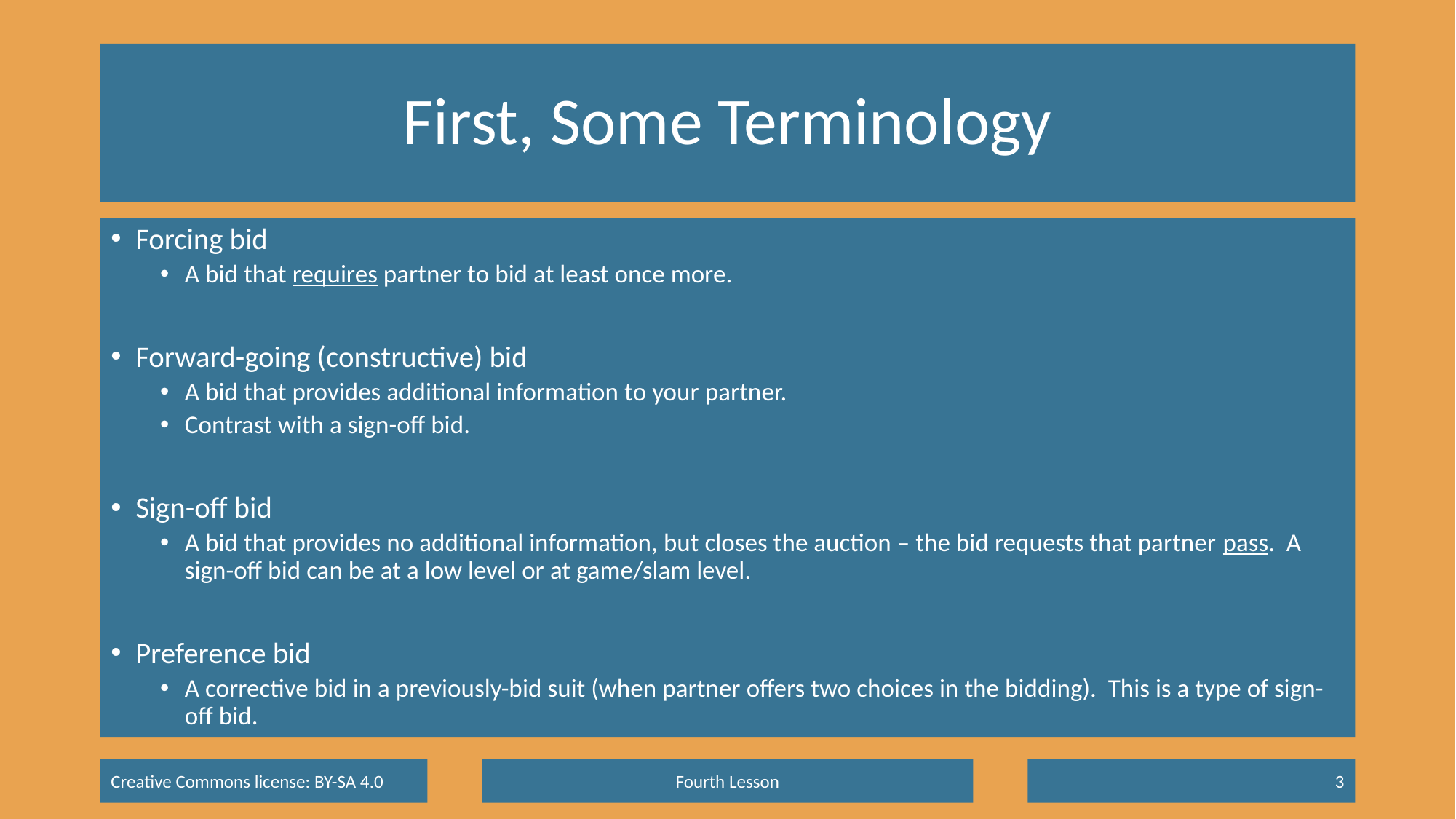

# First, Some Terminology
Forcing bid
A bid that requires partner to bid at least once more.

Forward-going (constructive) bid
A bid that provides additional information to your partner.
Contrast with a sign-off bid.

Sign-off bid
A bid that provides no additional information, but closes the auction – the bid requests that partner pass.  A sign-off bid can be at a low level or at game/slam level.

Preference bid
A corrective bid in a previously-bid suit (when partner offers two choices in the bidding).  This is a type of sign-off bid.
Fourth Lesson
3